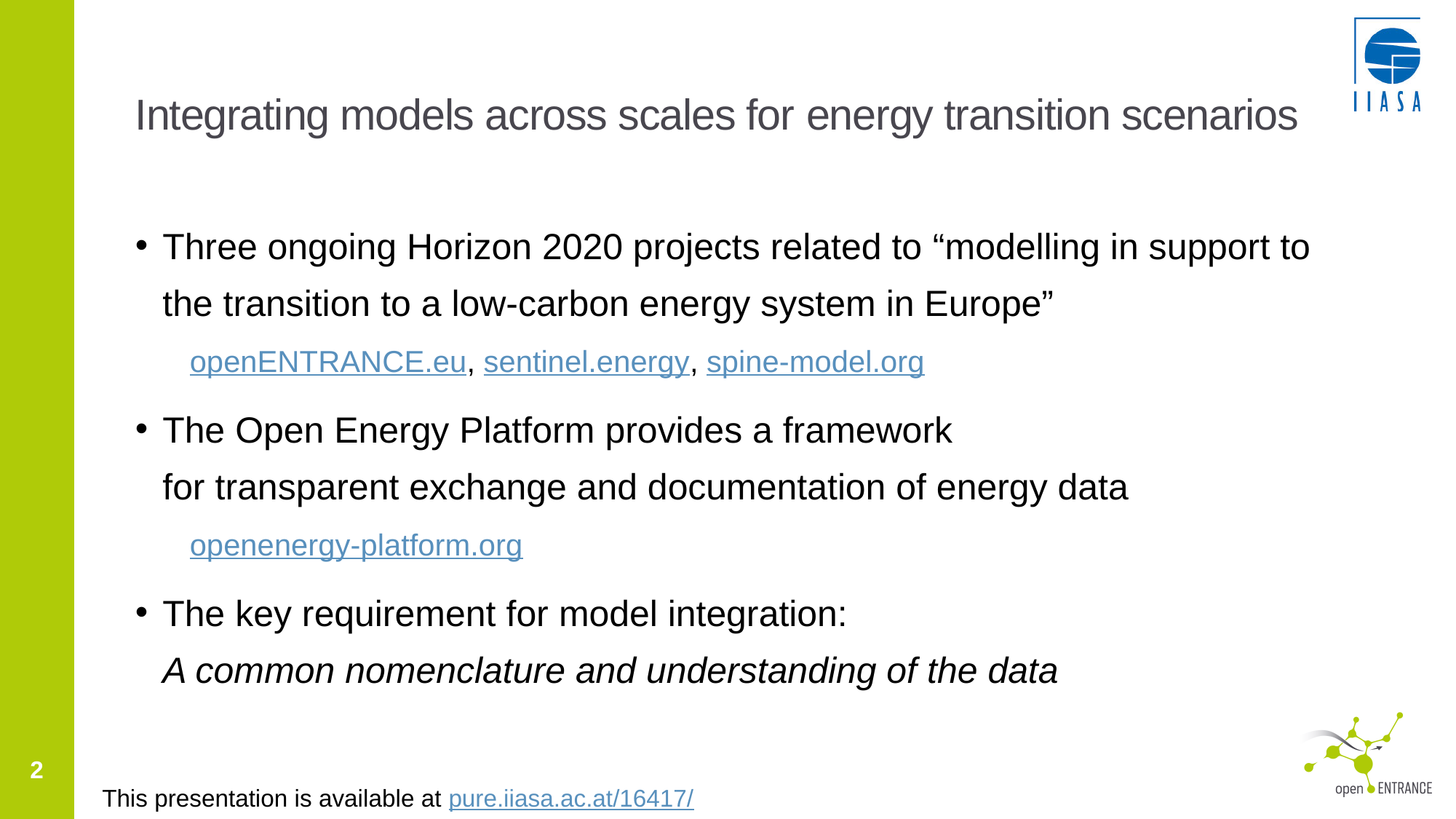

# Integrating models across scales for energy transition scenarios
Three ongoing Horizon 2020 projects related to “modelling in support to the transition to a low-carbon energy system in Europe”
openENTRANCE.eu, sentinel.energy, spine-model.org
The Open Energy Platform provides a framework
for transparent exchange and documentation of energy data
openenergy-platform.org
The key requirement for model integration:
A common nomenclature and understanding of the data
2
This presentation is available at pure.iiasa.ac.at/16417/